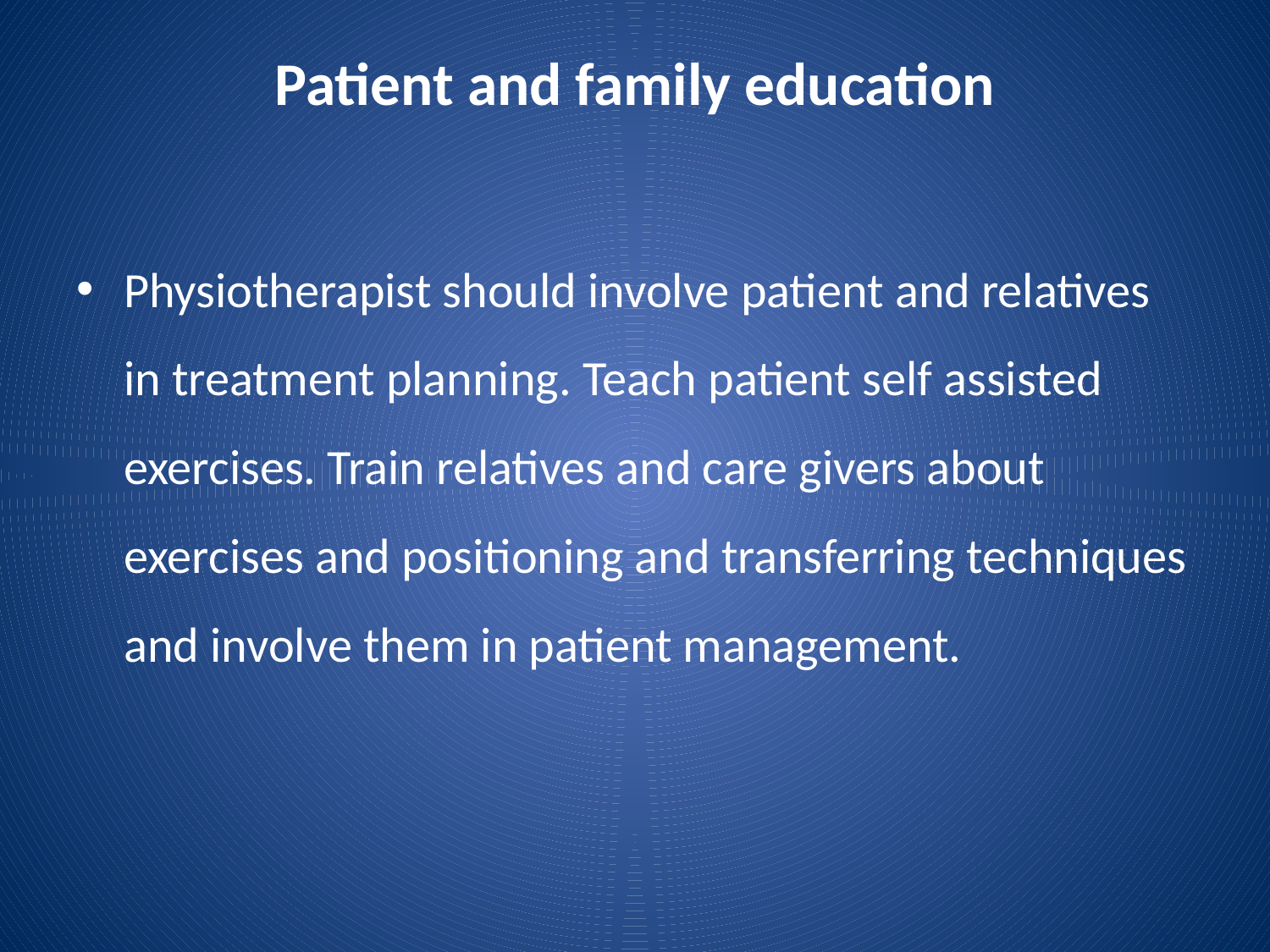

# Patient and family education
Physiotherapist should involve patient and relatives in treatment planning. Teach patient self assisted exercises. Train relatives and care givers about exercises and positioning and transferring techniques and involve them in patient management.